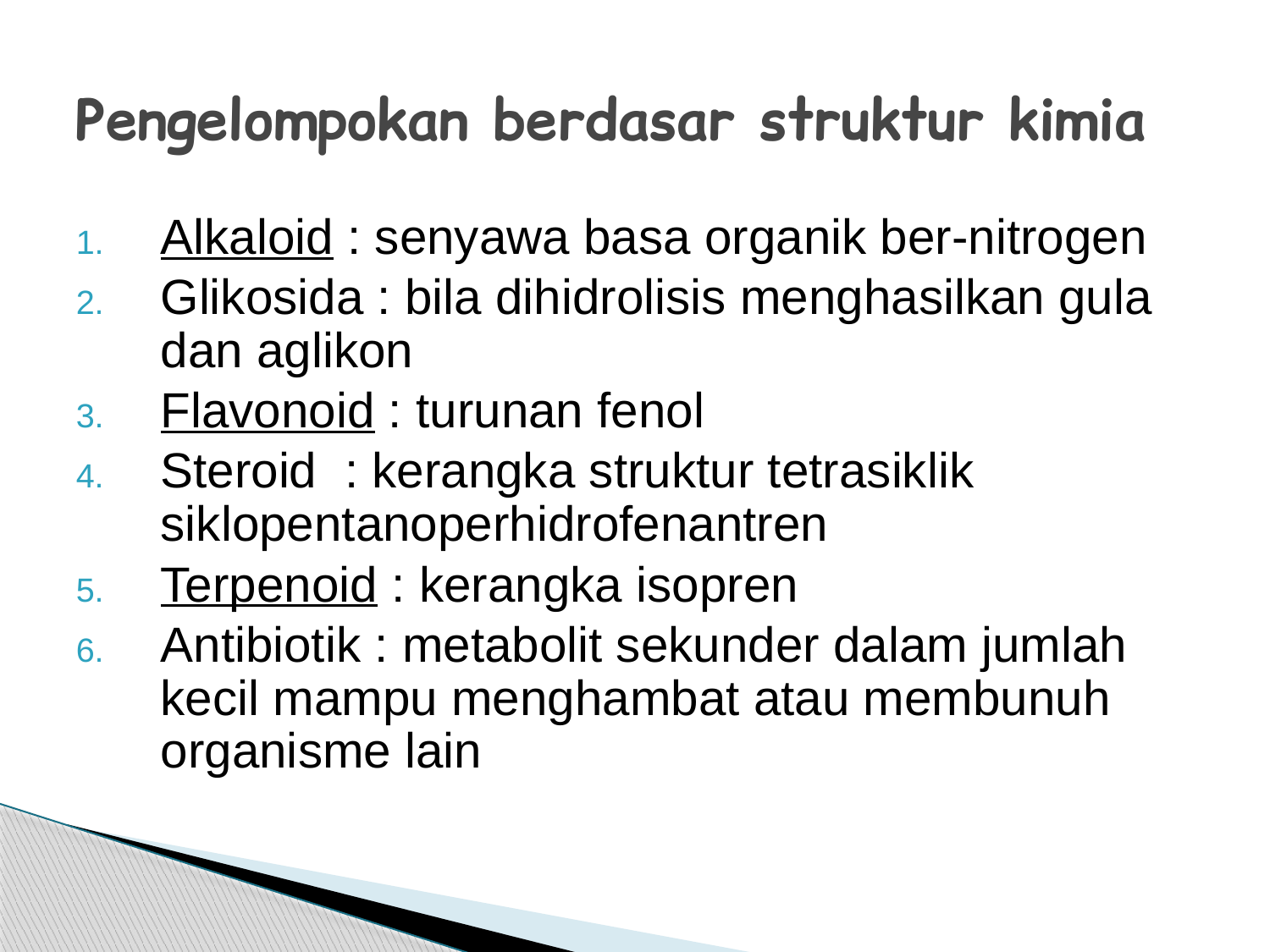

# Pengelompokan berdasar struktur kimia
Alkaloid : senyawa basa organik ber-nitrogen
Glikosida : bila dihidrolisis menghasilkan gula dan aglikon
Flavonoid : turunan fenol
Steroid  : kerangka struktur tetrasiklik siklopentanoperhidrofenantren
Terpenoid : kerangka isopren
Antibiotik : metabolit sekunder dalam jumlah kecil mampu menghambat atau membunuh organisme lain